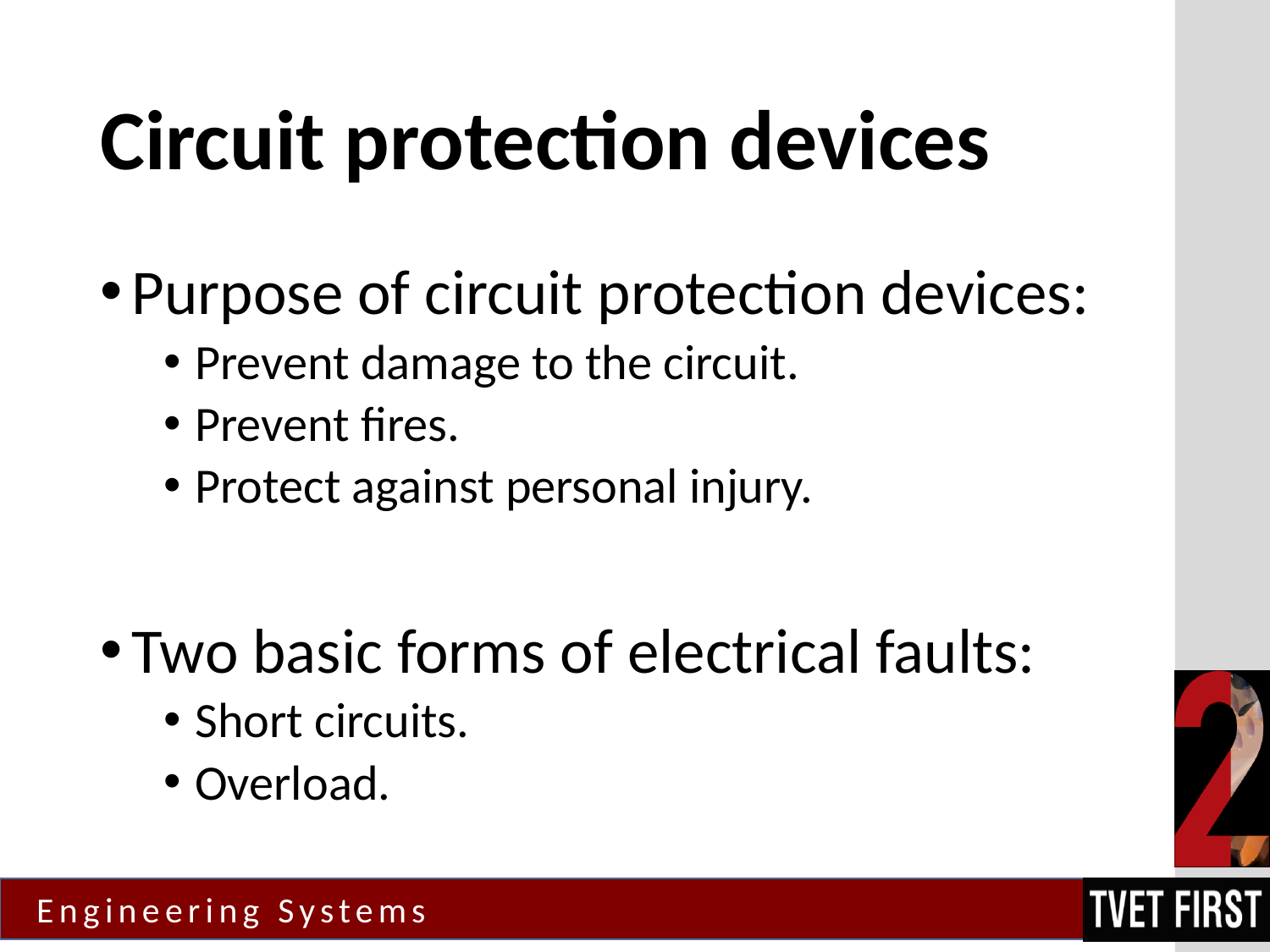

# Circuit protection devices
Purpose of circuit protection devices:
Prevent damage to the circuit.
Prevent fires.
Protect against personal injury.

Two basic forms of electrical faults:
Short circuits.
Overload.